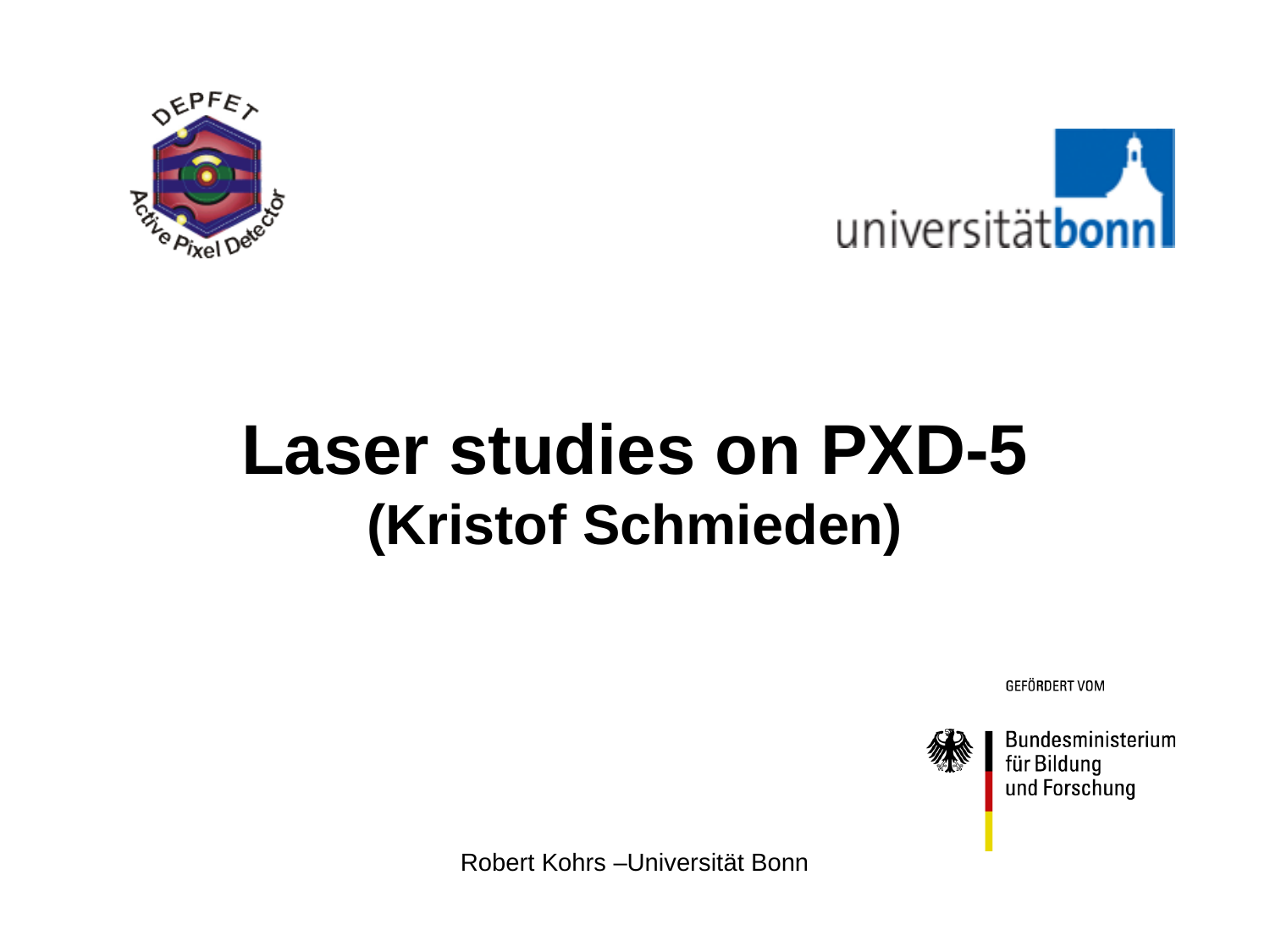

# Laser studies on PXD-5 (Kristof Schmieden)